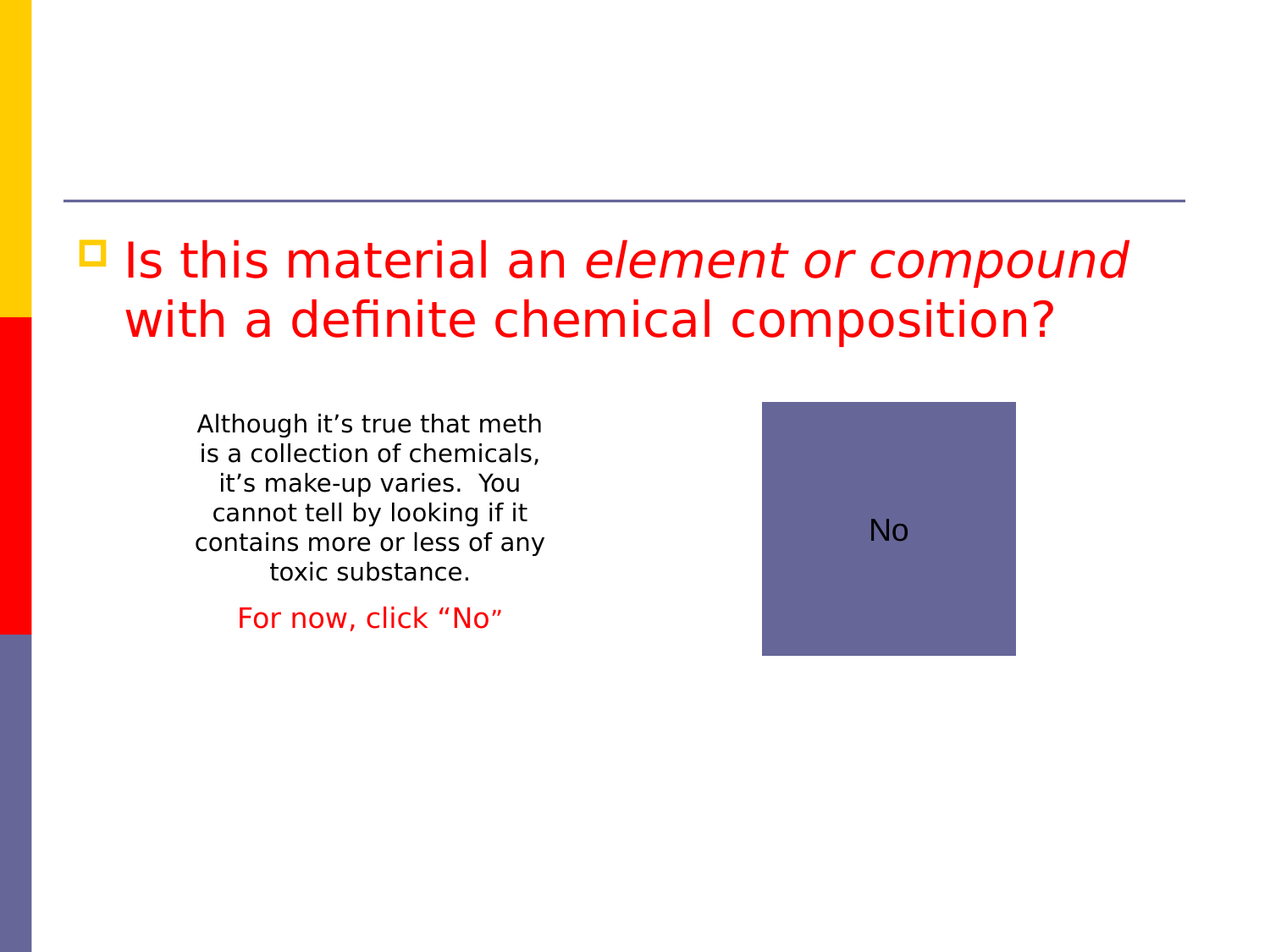

#
Is this material an element or compound with a definite chemical composition?

Although it’s true that meth is a collection of chemicals, it’s make-up varies.  You cannot tell by looking if it contains more or less of any toxic substance.
For now, click “No”
No